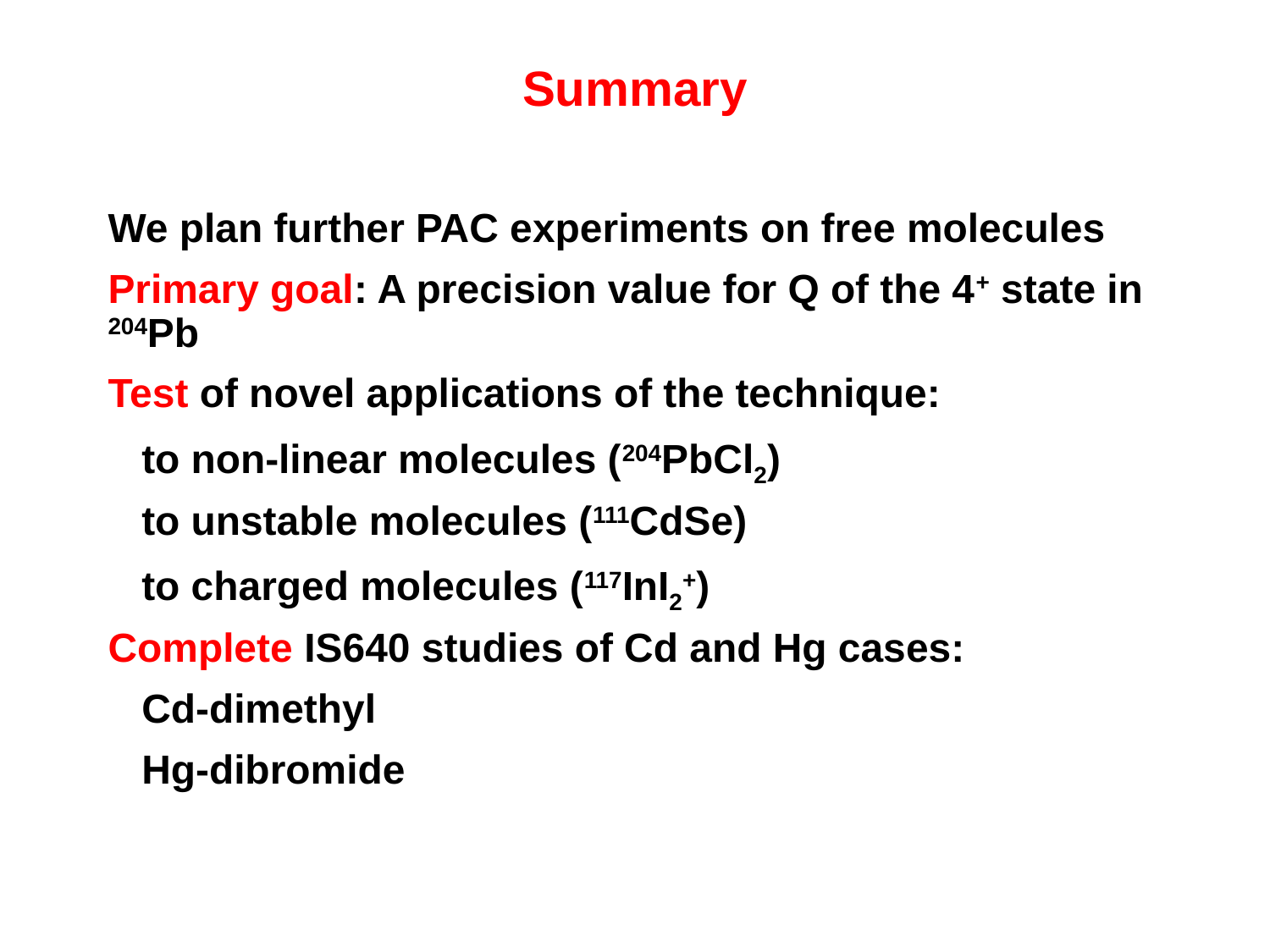

# Summary
We plan further PAC experiments on free molecules
Primary goal: A precision value for Q of the 4+ state in 204Pb
Test of novel applications of the technique:
   to non-linear molecules (204PbCl2)
   to unstable molecules (111CdSe)
   to charged molecules (117InI2+)
Complete IS640 studies of Cd and Hg cases:
   Cd-dimethyl
   Hg-dibromide